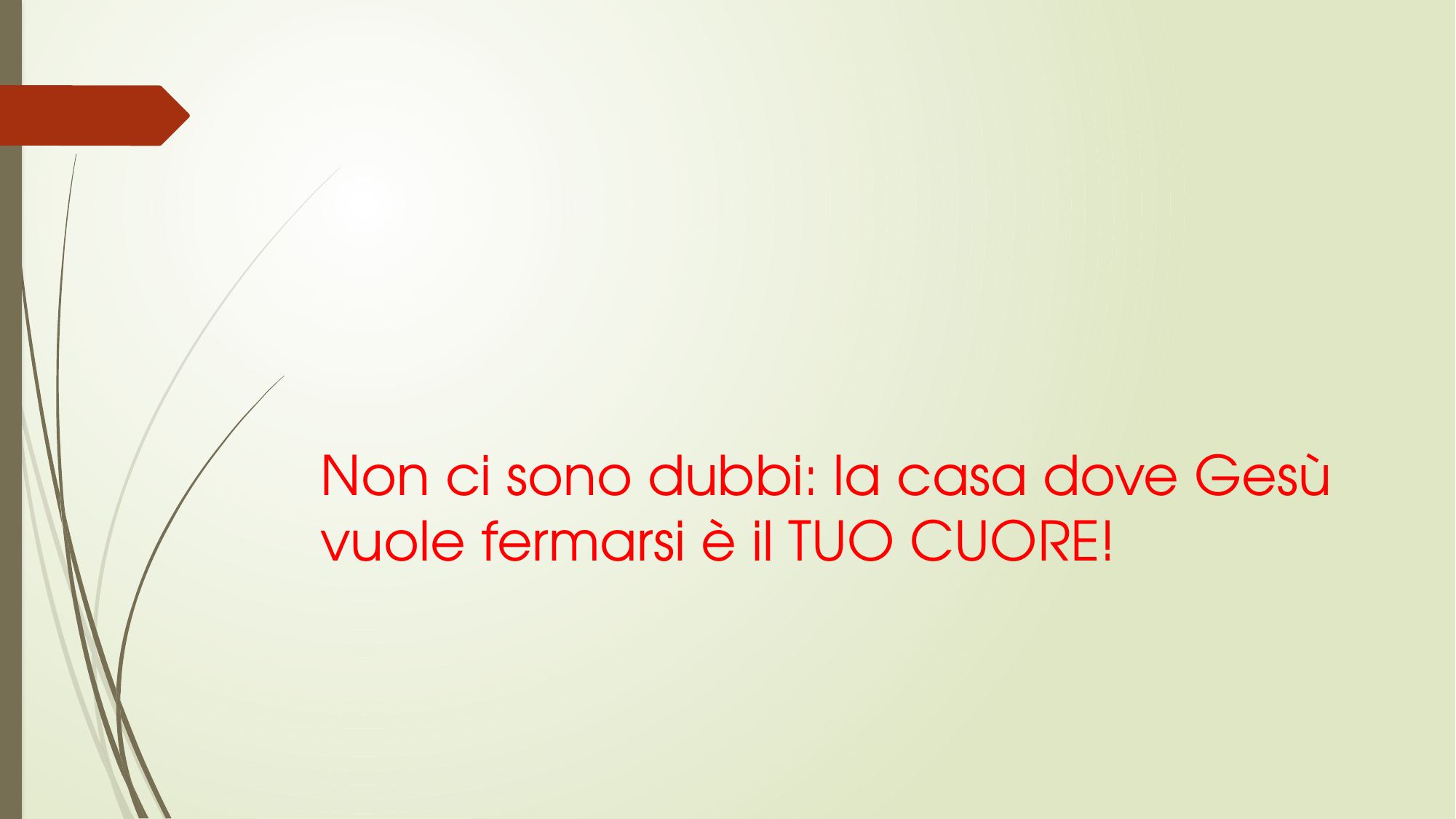

#
Non ci sono dubbi: la casa dove Gesù vuole fermarsi è il TUO CUORE!